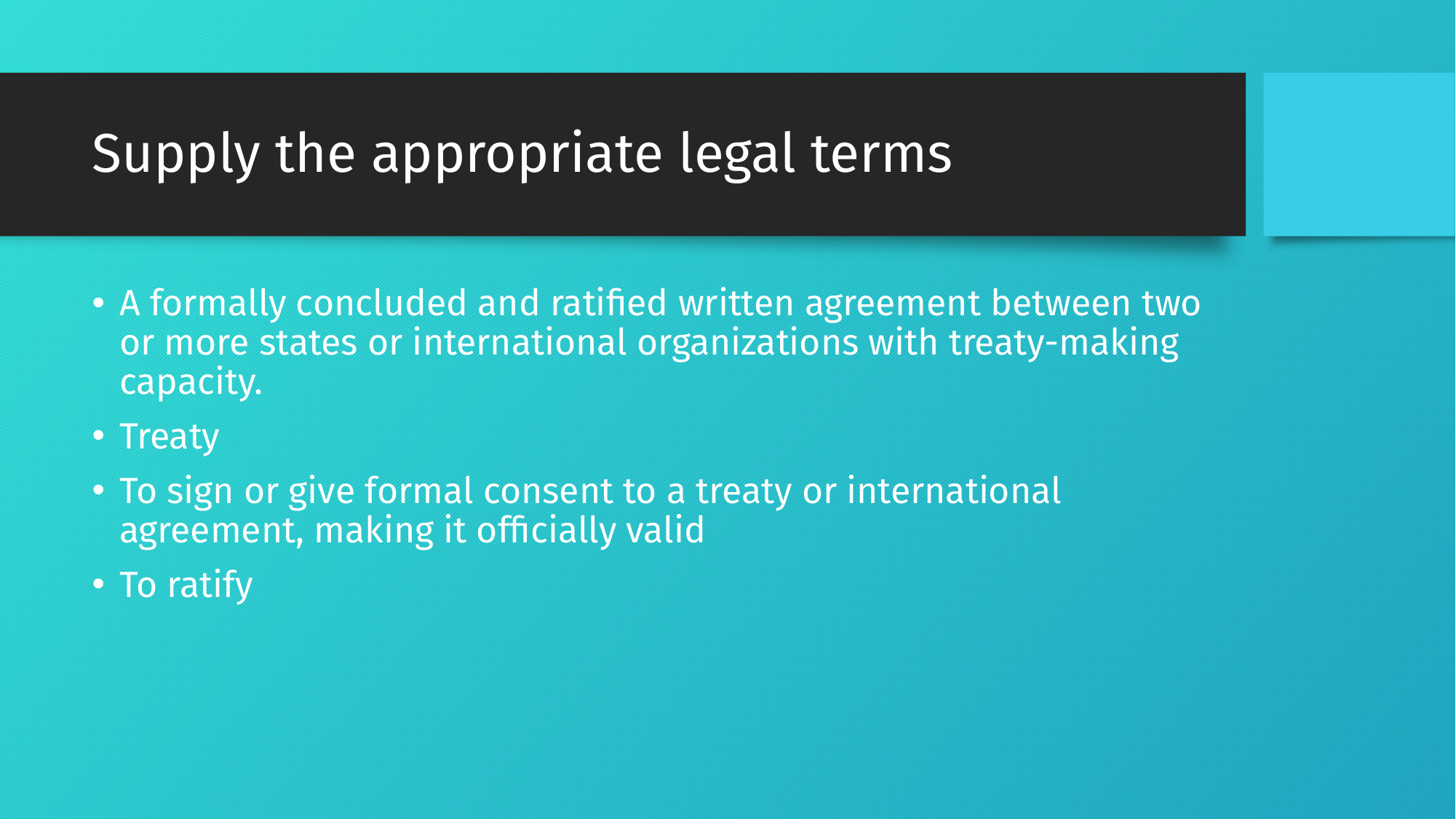

# Supply the appropriate legal terms
A formally concluded and ratified written agreement between two or more states or international organizations with treaty-making capacity.
Treaty
To sign or give formal consent to a treaty or international agreement, making it officially valid
To ratify